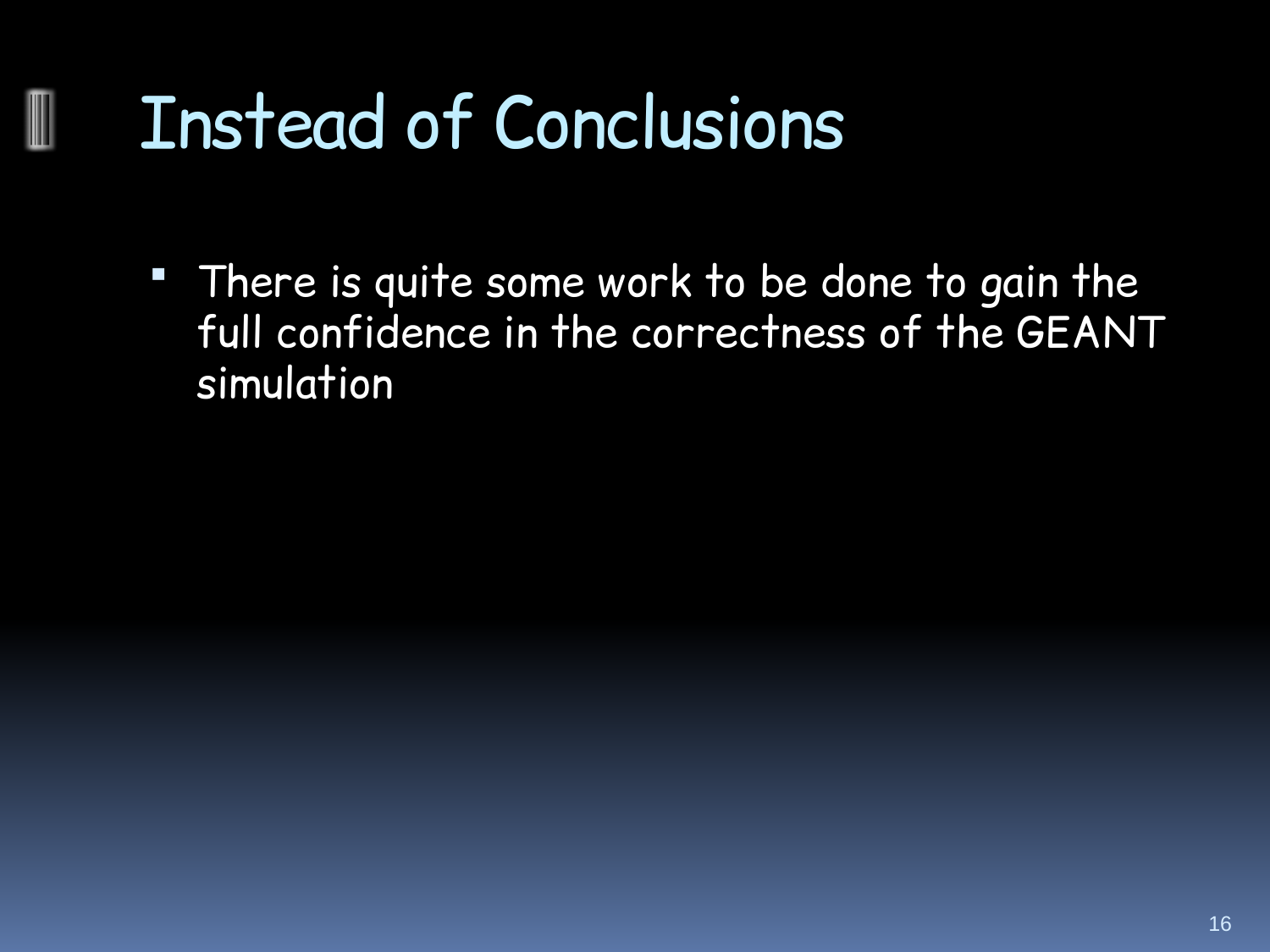

# Instead of Conclusions
There is quite some work to be done to gain the full confidence in the correctness of the GEANT simulation

16